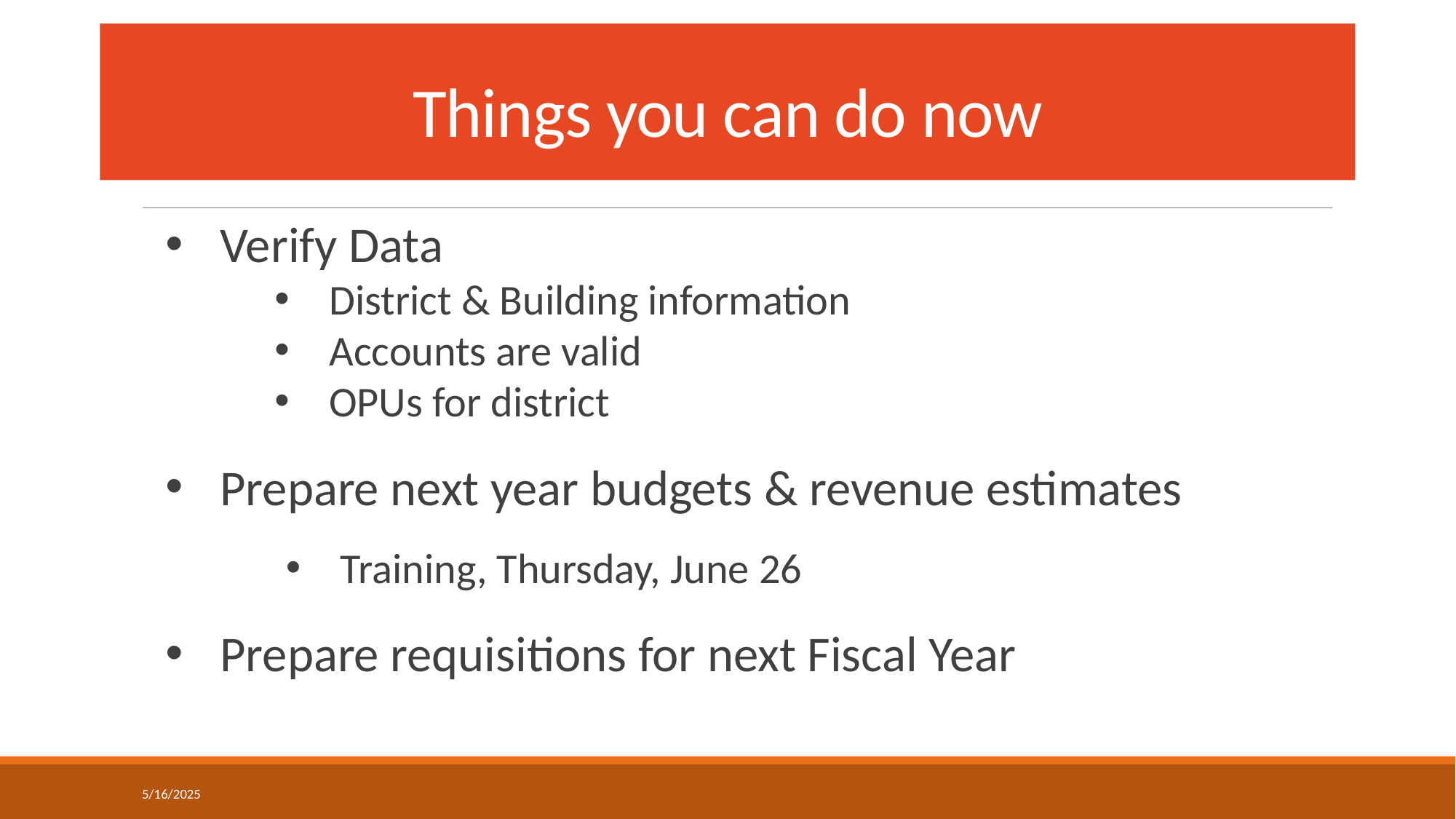

# Things you can do now
Verify Data
District & Building information
Accounts are valid
OPUs for district
Prepare next year budgets & revenue estimates
Training, Thursday, June 26
Prepare requisitions for next Fiscal Year

5/16/2025